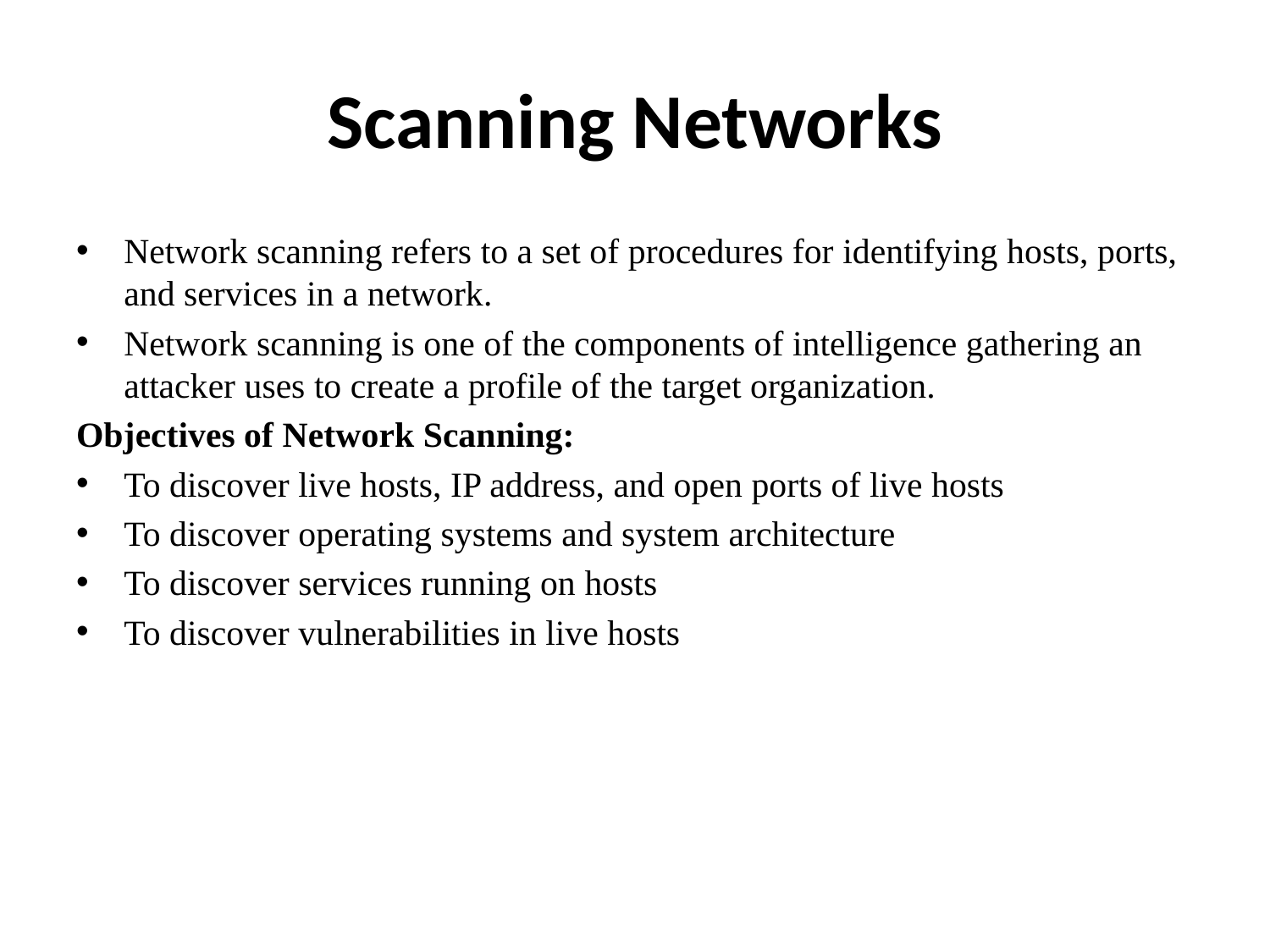

# Scanning Networks
Network scanning refers to a set of procedures for identifying hosts, ports, and services in a network.
Network scanning is one of the components of intelligence gathering an attacker uses to create a profile of the target organization.
Objectives of Network Scanning:
To discover live hosts, IP address, and open ports of live hosts
To discover operating systems and system architecture
To discover services running on hosts
To discover vulnerabilities in live hosts